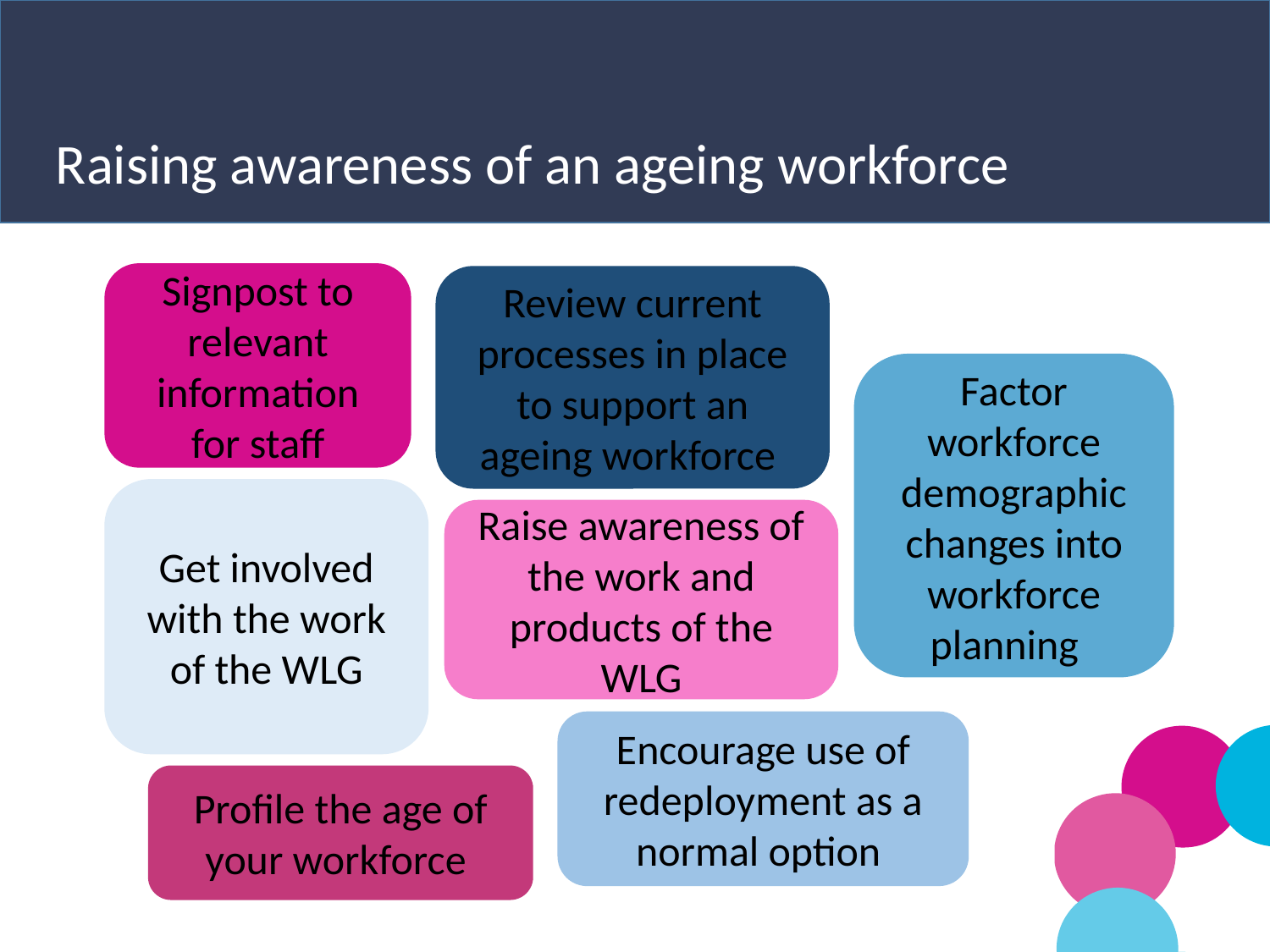

Raising awareness of an ageing workforce
Signpost to relevant information for staff
Review current processes in place to support an ageing workforce
Factor workforce demographic changes into workforce planning
Get involved with the work of the WLG
Raise awareness of the work and products of the WLG
Encourage use of redeployment as a normal option
Profile the age of your workforce